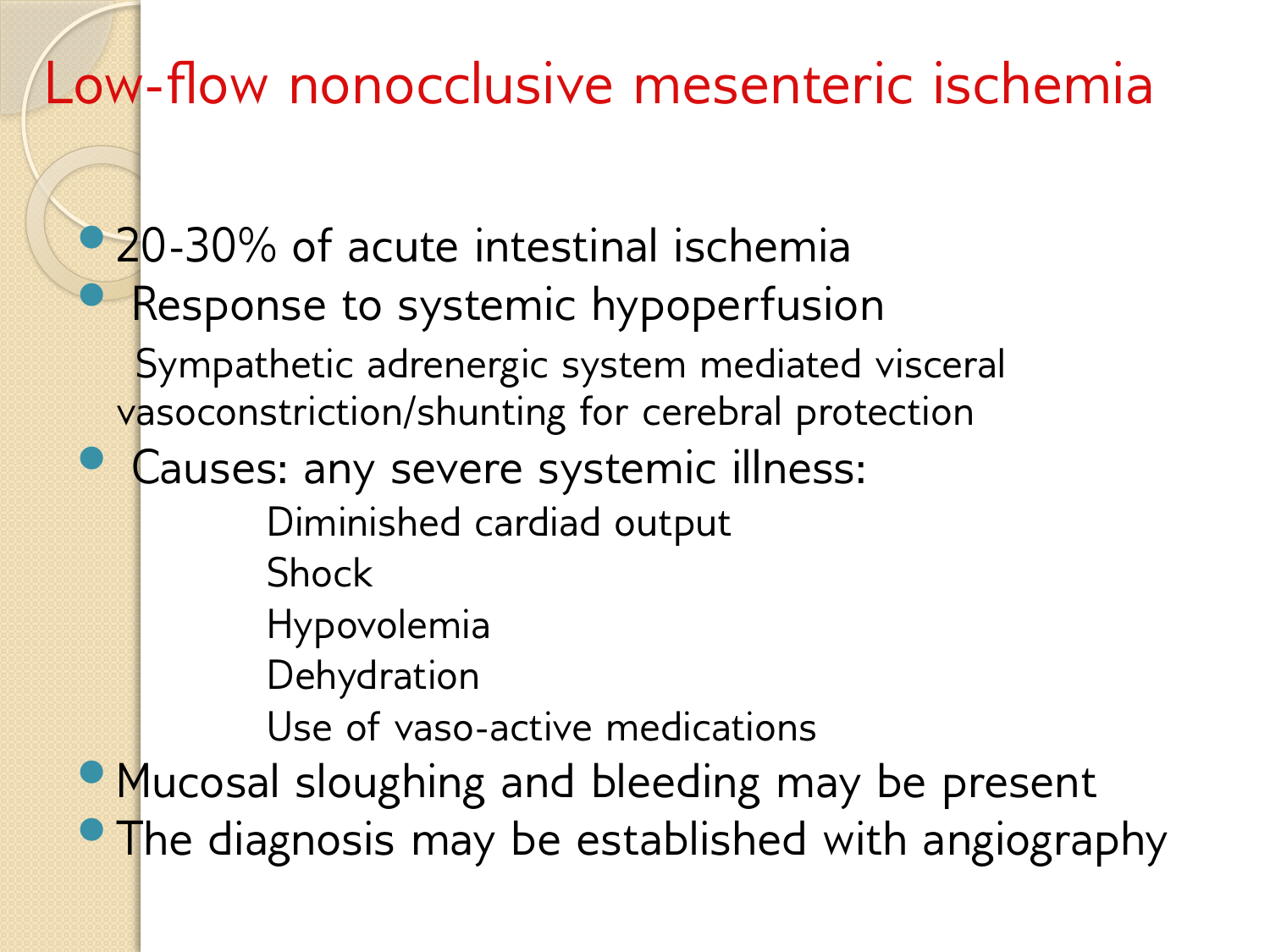

# Low-flow nonocclusive mesenteric ischemia

20-30% of acute intestinal ischemia
 Response to systemic hypoperfusion
    Sympathetic adrenergic system mediated visceral vasoconstriction/shunting for cerebral protection
 Causes: any severe systemic illness:
               Diminished cardiad output
               Shock
               Hypovolemia
               Dehydration
               Use of vaso-active medications
Mucosal sloughing and bleeding may be present
The diagnosis may be established with angiography